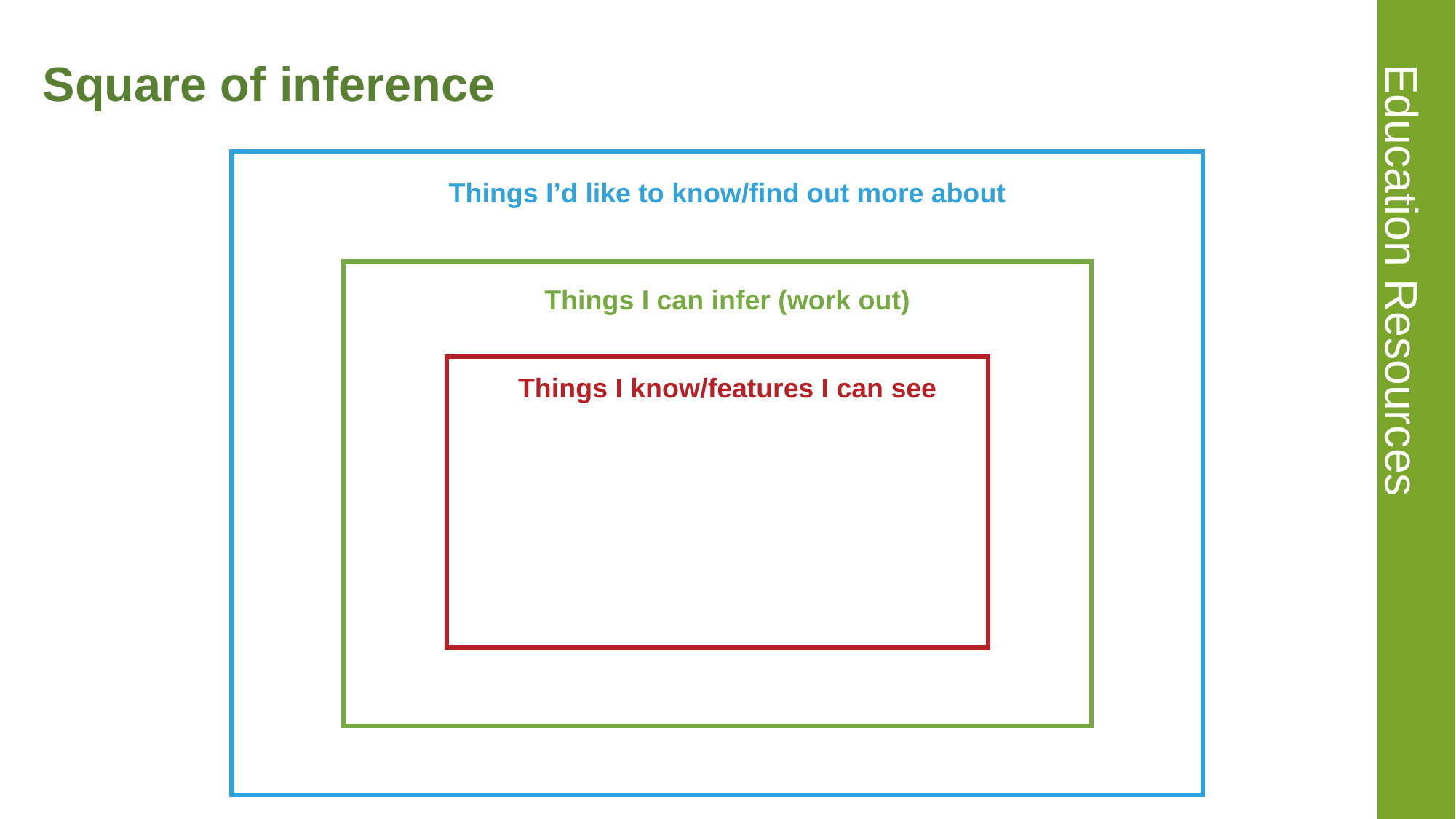

# Square of inference

Things I’d like to know/find out more about

Things I can infer (work out)

Things I know/features I can see